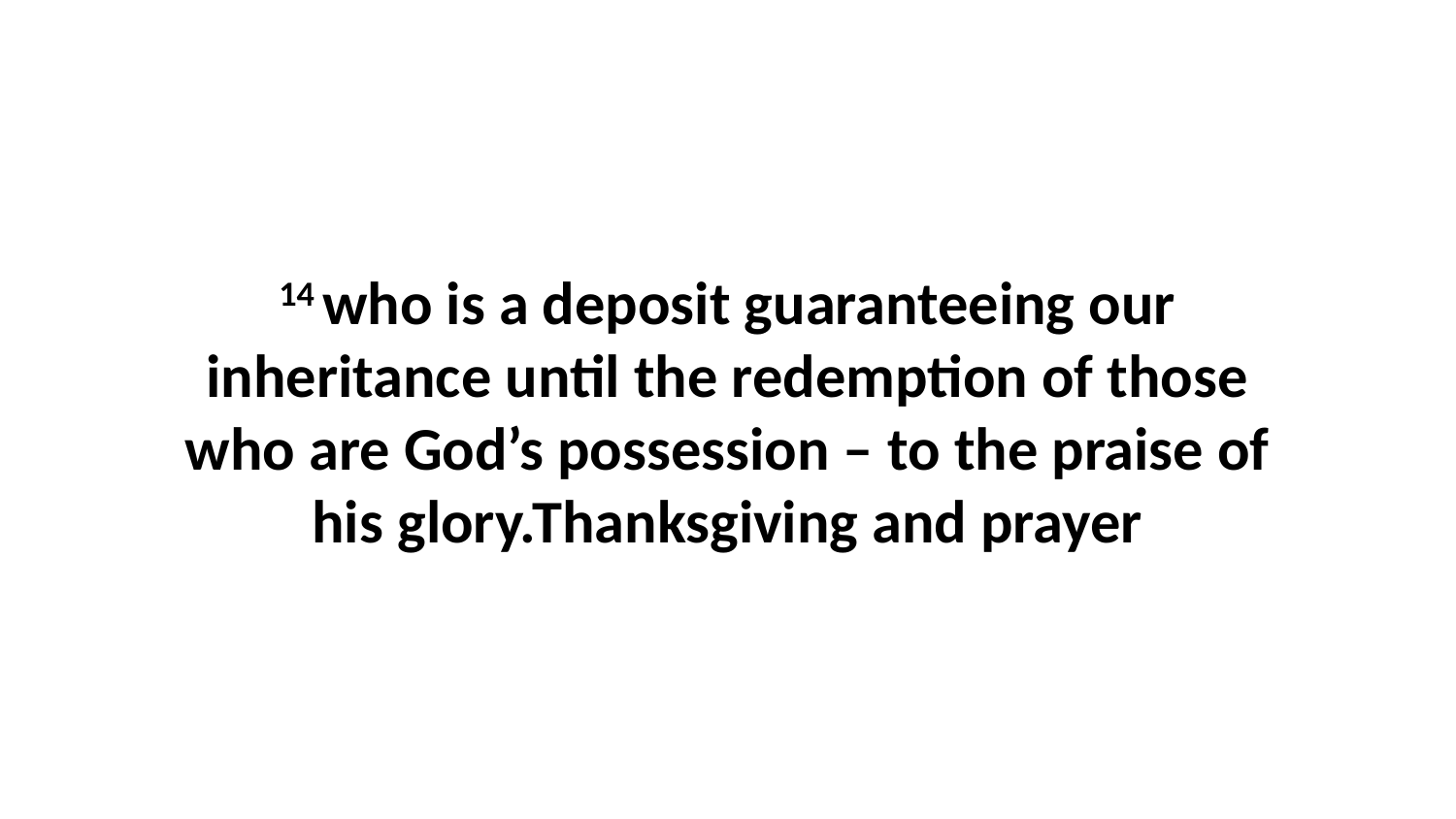

14 who is a deposit guaranteeing our inheritance until the redemption of those who are God’s possession – to the praise of his glory.Thanksgiving and prayer